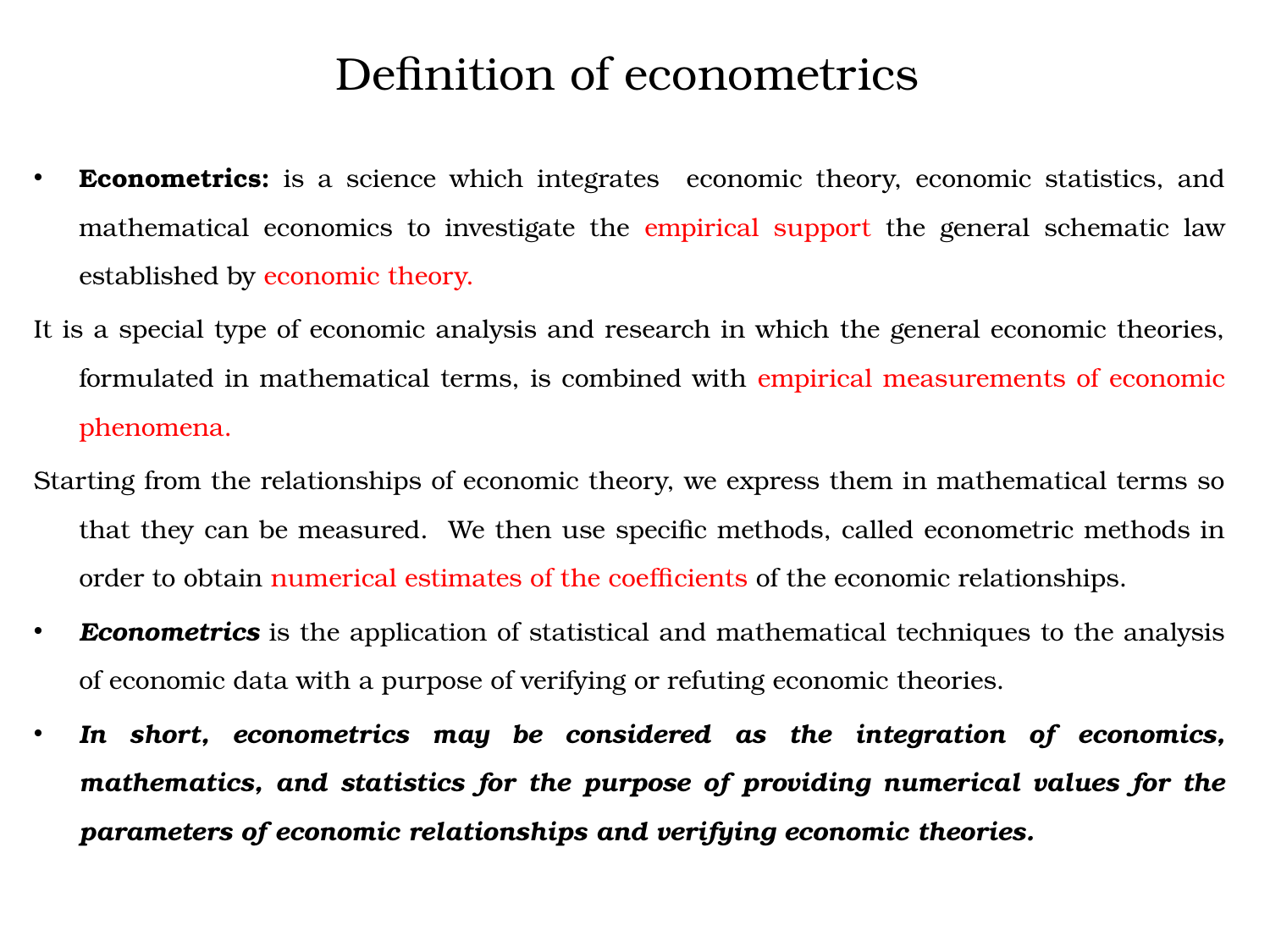

# Definition of econometrics
Econometrics: is a science which integrates  economic theory, economic statistics, and mathematical economics to investigate the empirical support the general schematic law established by economic theory.
It is a special type of economic analysis and research in which the general economic theories, formulated in mathematical terms, is combined with empirical measurements of economic phenomena.
Starting from the relationships of economic theory, we express them in mathematical terms so that they can be measured.  We then use specific methods, called econometric methods in order to obtain numerical estimates of the coefficients of the economic relationships.
Econometrics is the application of statistical and mathematical techniques to the analysis of economic data with a purpose of verifying or refuting economic theories.
In short, econometrics may be considered as the integration of economics, mathematics, and statistics for the purpose of providing numerical values for the parameters of economic relationships and verifying economic theories.